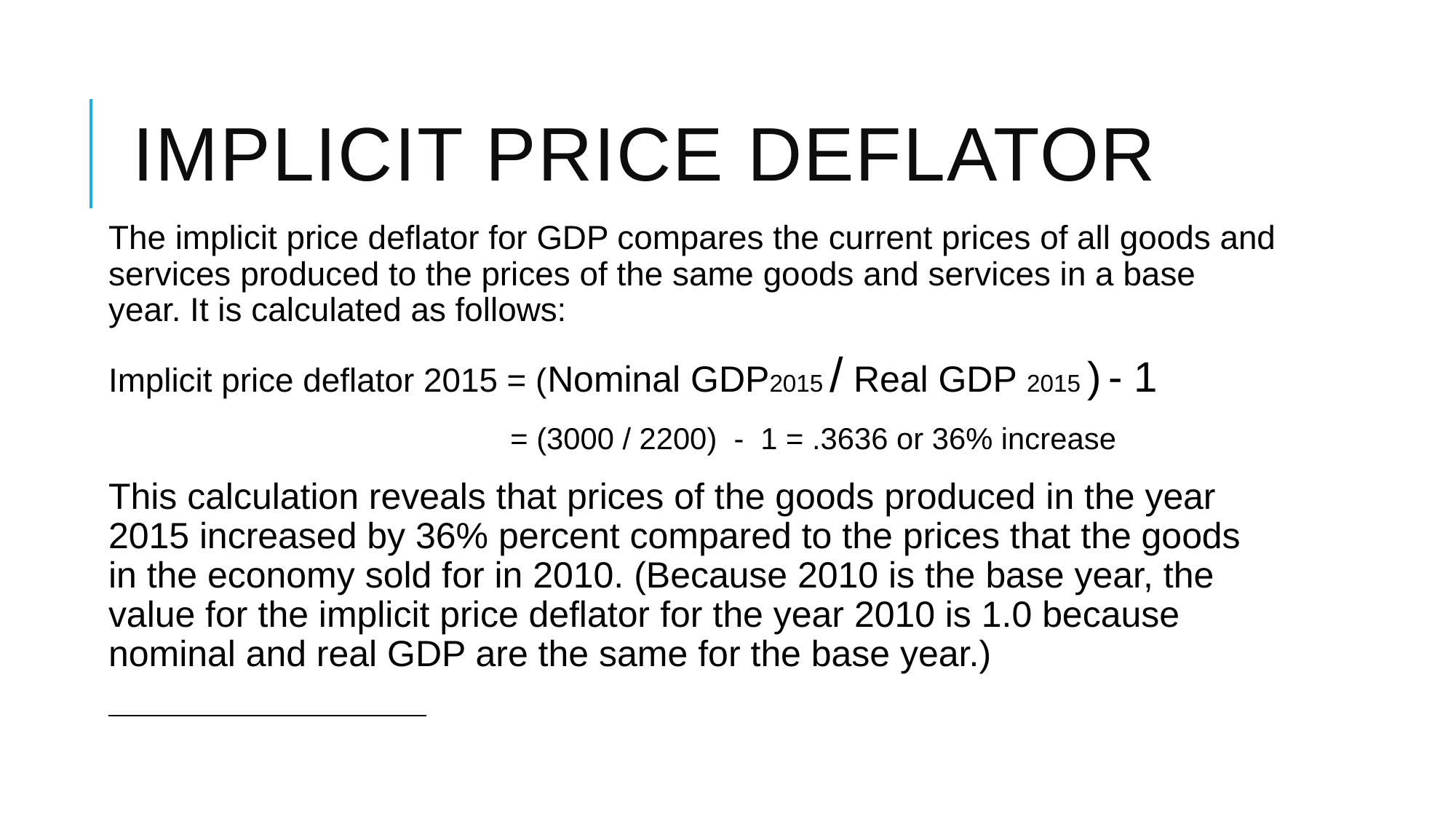

# Implicit price Deflator
The implicit price deflator for GDP compares the current prices of all goods and services produced to the prices of the same goods and services in a base year. It is calculated as follows:
Implicit price deflator 2015 = (Nominal GDP2015 / Real GDP 2015 ) - 1
                                                = (3000 / 2200)  -  1 = .3636 or 36% increase
This calculation reveals that prices of the goods produced in the year 2015 increased by 36% percent compared to the prices that the goods in the economy sold for in 2010. (Because 2010 is the base year, the value for the implicit price deflator for the year 2010 is 1.0 because nominal and real GDP are the same for the base year.)